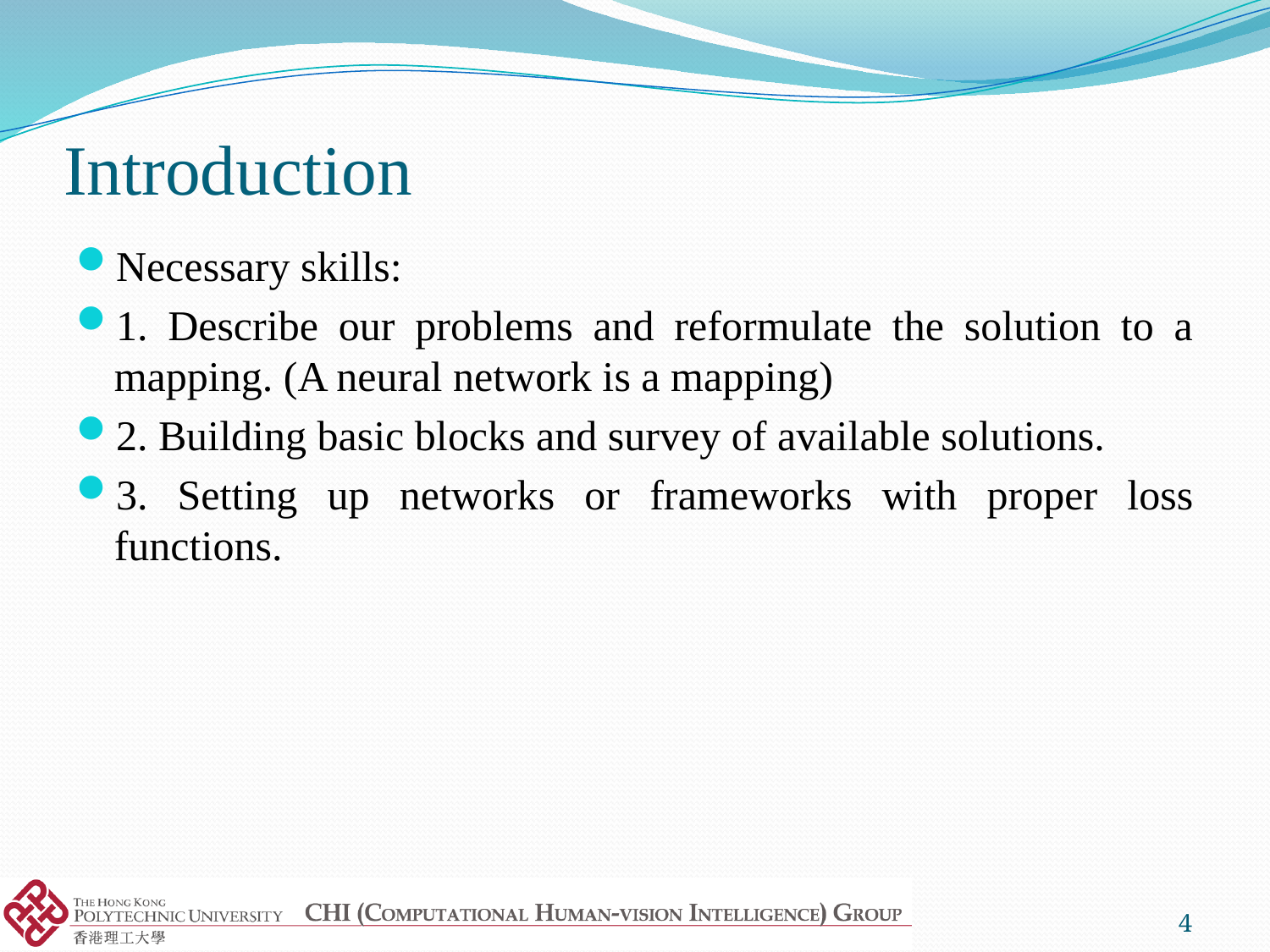

# Introduction
Necessary skills:
1. Describe our problems and reformulate the solution to a mapping. (A neural network is a mapping)
2. Building basic blocks and survey of available solutions.
3. Setting up networks or frameworks with proper loss functions.

4